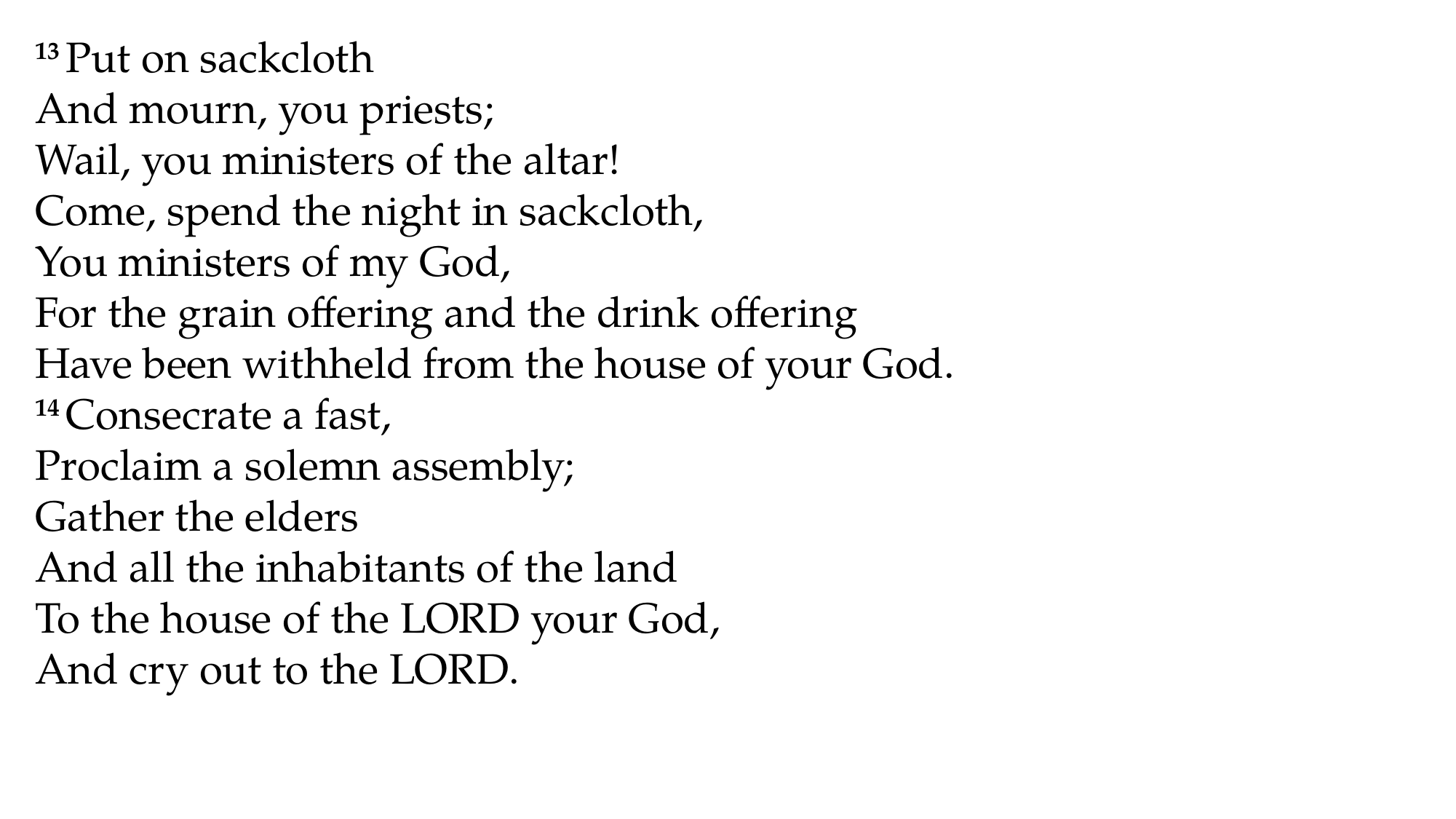

13 Put on sackcloth
And mourn, you priests;
Wail, you ministers of the altar!
Come, spend the night in sackcloth,
You ministers of my God,
For the grain offering and the drink offering
Have been withheld from the house of your God.
14 Consecrate a fast,
Proclaim a solemn assembly;
Gather the elders
And all the inhabitants of the land
To the house of the Lord your God,
And cry out to the Lord.